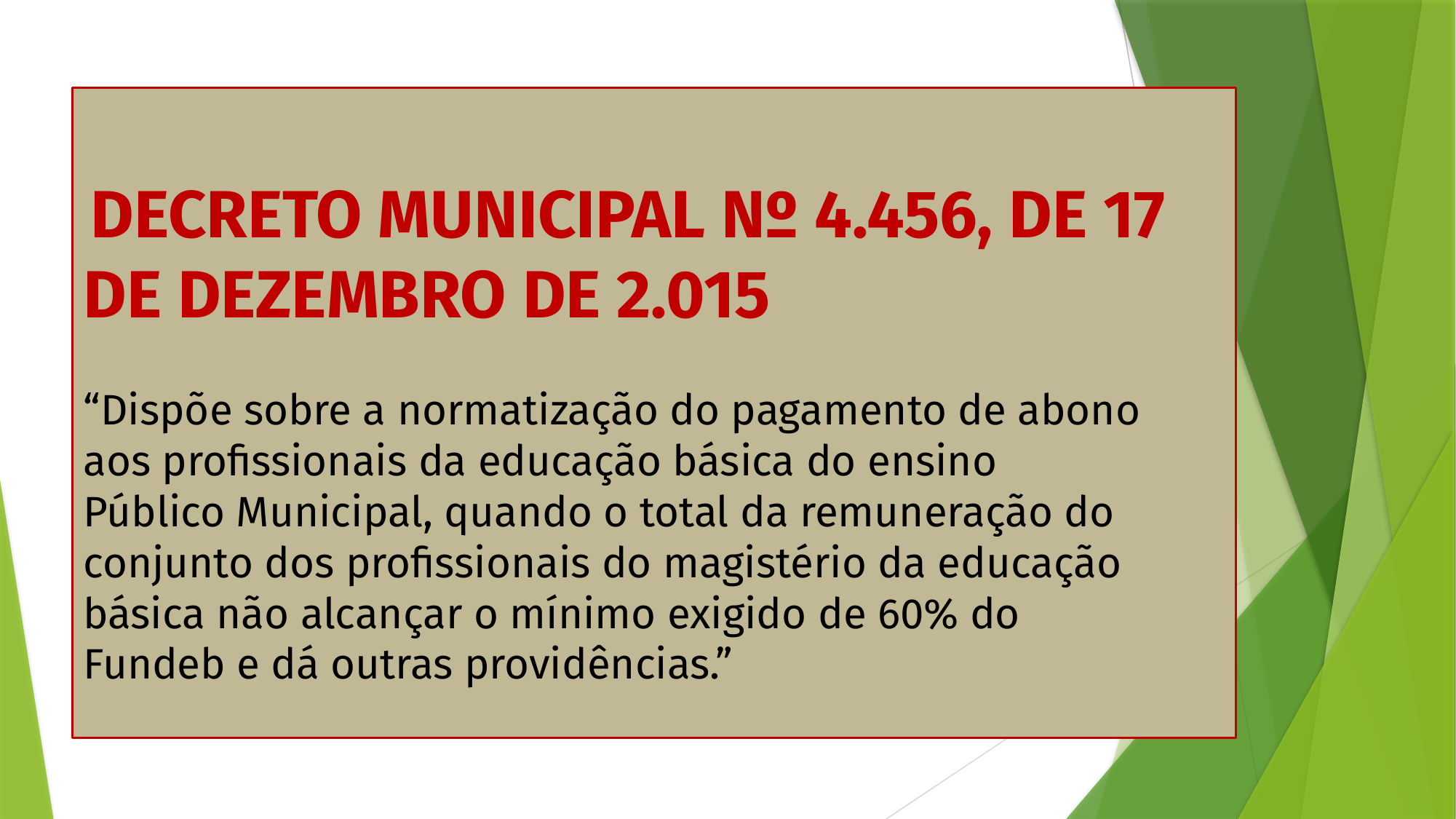

DECRETO MUNICIPAL Nº 4.456, DE 17 DE DEZEMBRO DE 2.015

“Dispõe sobre a normatização do pagamento de abono
aos profissionais da educação básica do ensino
Público Municipal, quando o total da remuneração do
conjunto dos profissionais do magistério da educação
básica não alcançar o mínimo exigido de 60% do
Fundeb e dá outras providências.”